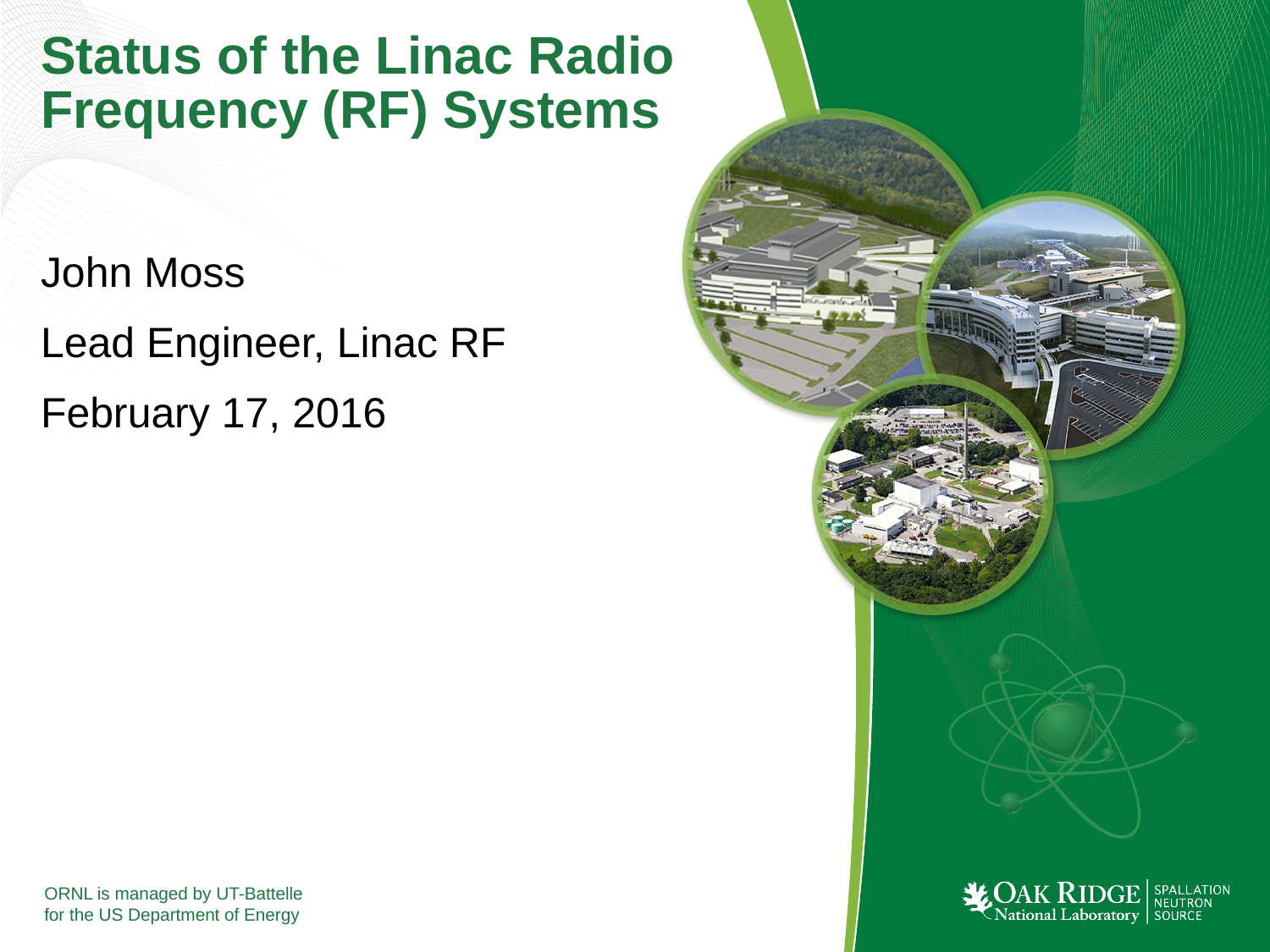

# Status of the Linac Radio Frequency (RF) Systems
John Moss
Lead Engineer, Linac RF
February 17, 2016